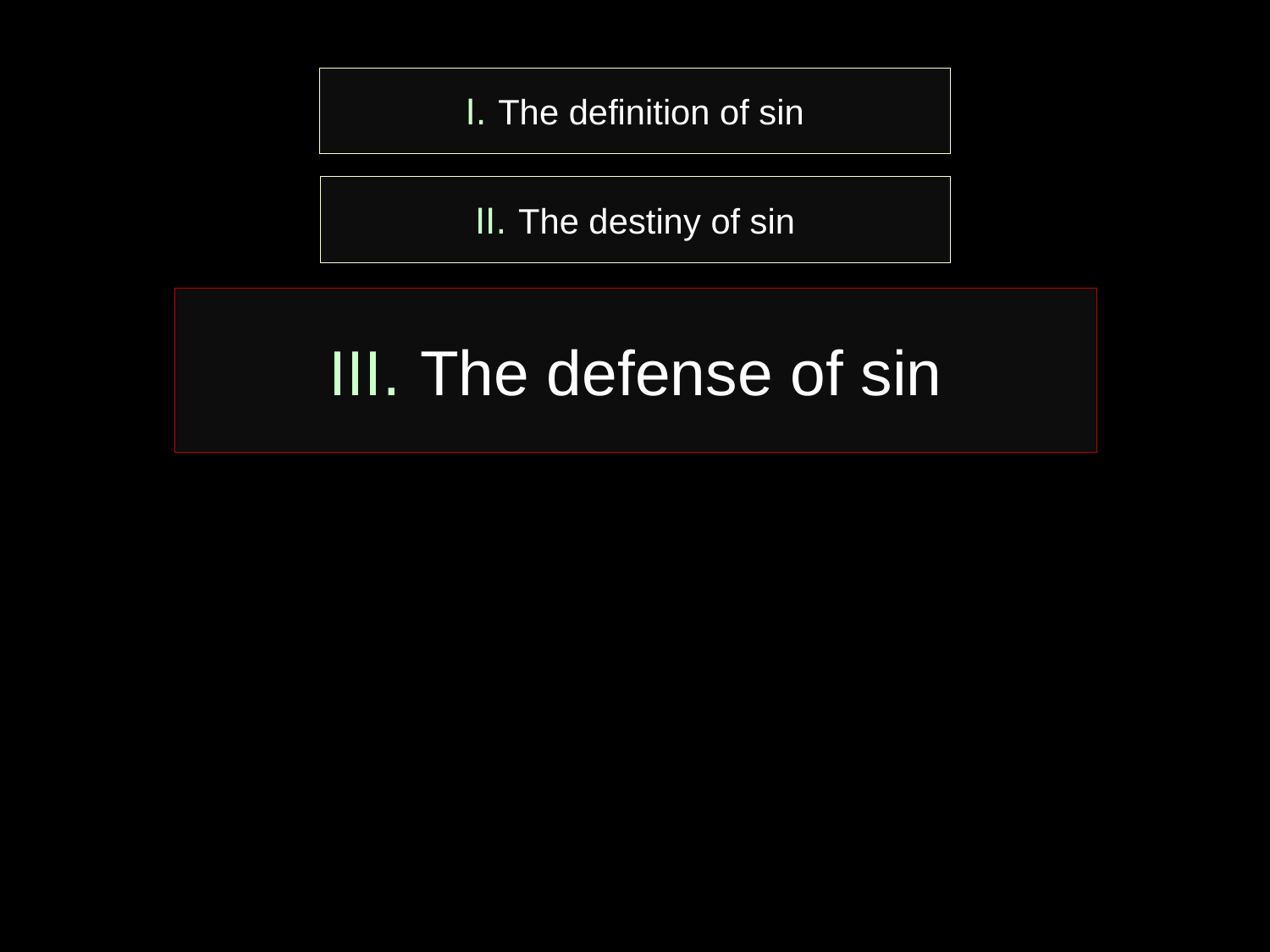

# I. The definition of sin
II. The destiny of sin
III. The defense of sin